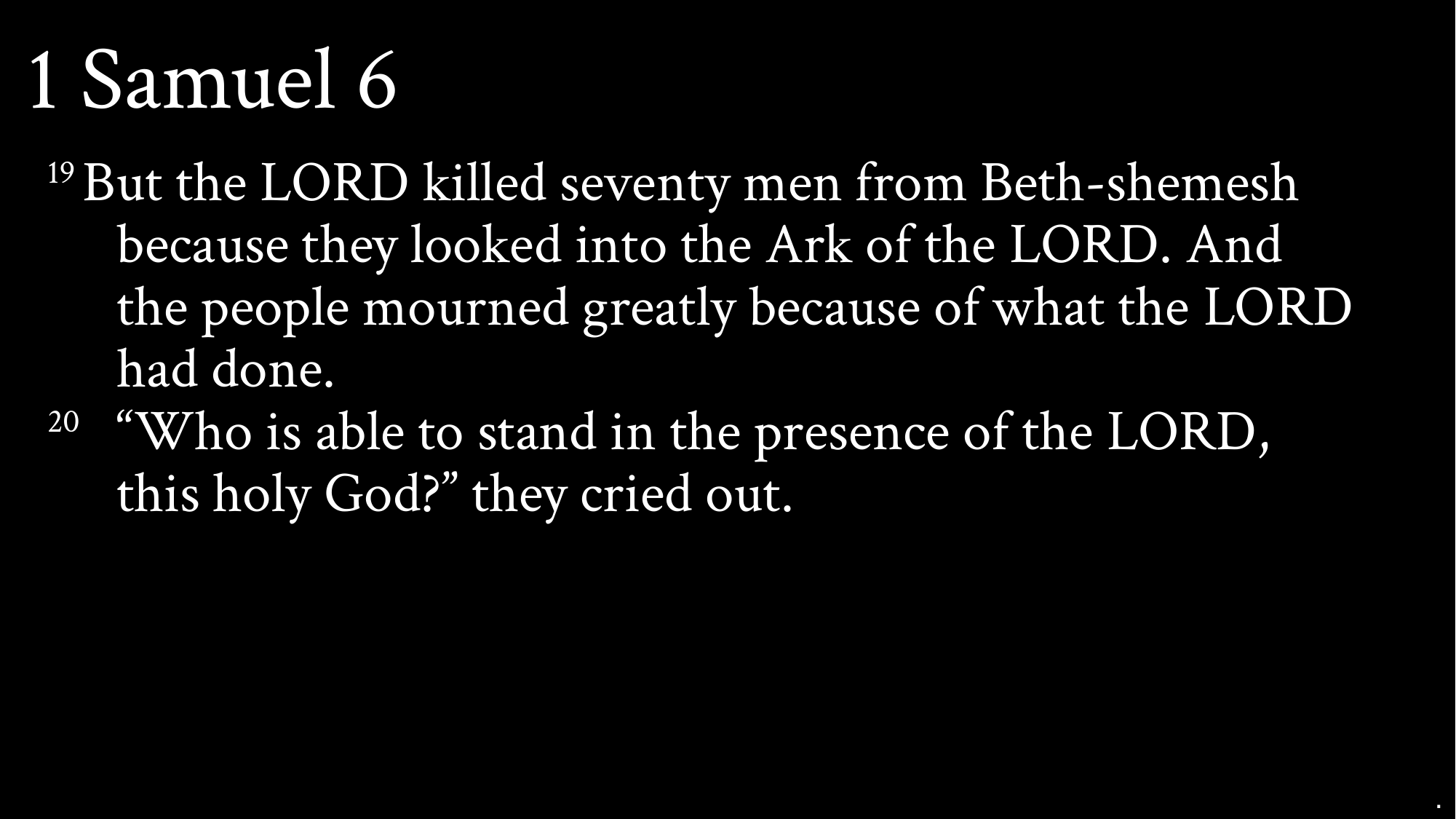

1 Samuel 6
19 But the Lord killed seventy men from Beth-shemesh because they looked into the Ark of the Lord. And the people mourned greatly because of what the Lord had done.
20 	“Who is able to stand in the presence of the Lord, this holy God?” they cried out.
.